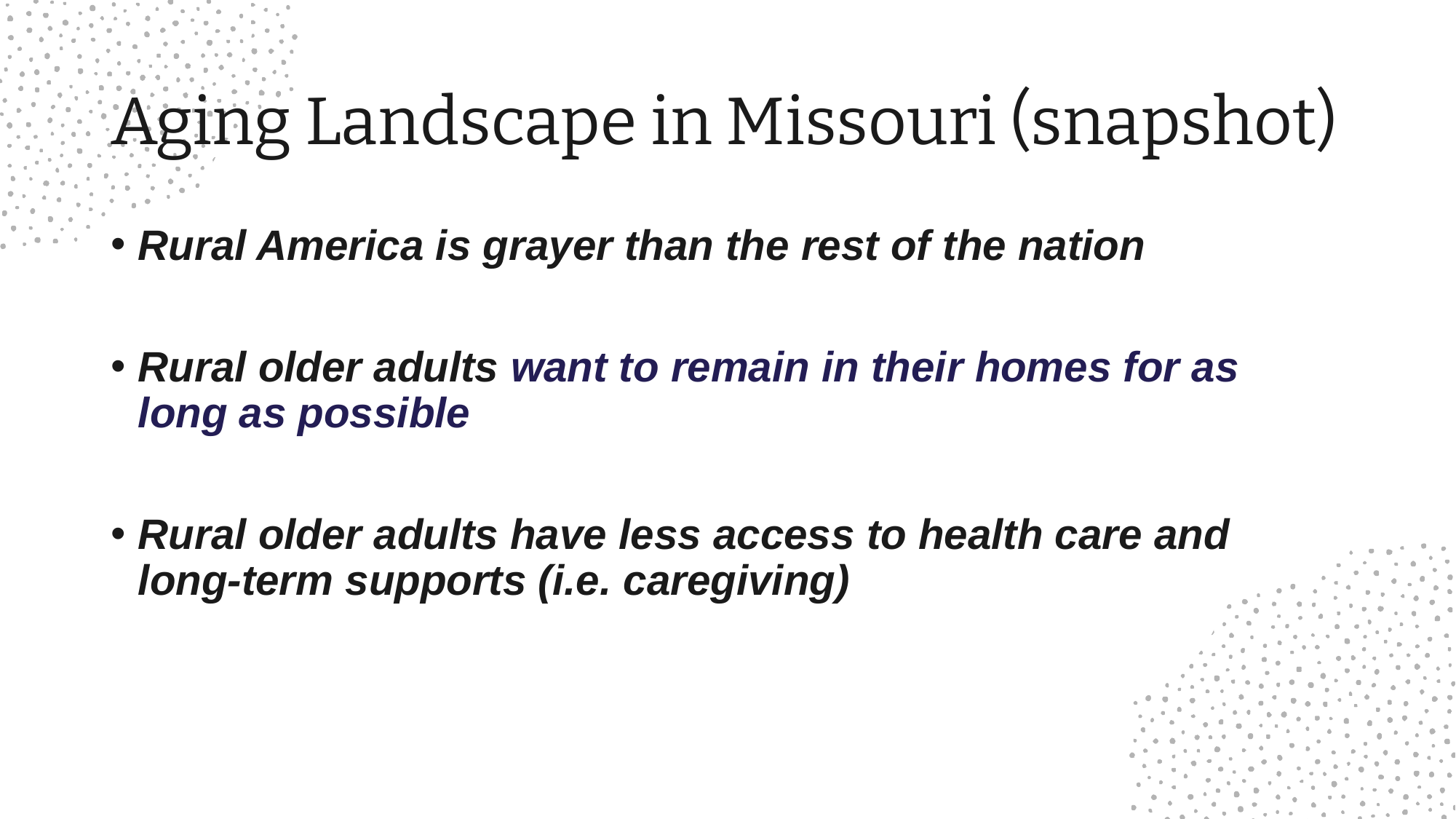

# Aging Landscape in Missouri (snapshot)
Rural America is grayer than the rest of the nation

Rural older adults want to remain in their homes for as long as possible

Rural older adults have less access to health care and long-term supports (i.e. caregiving)